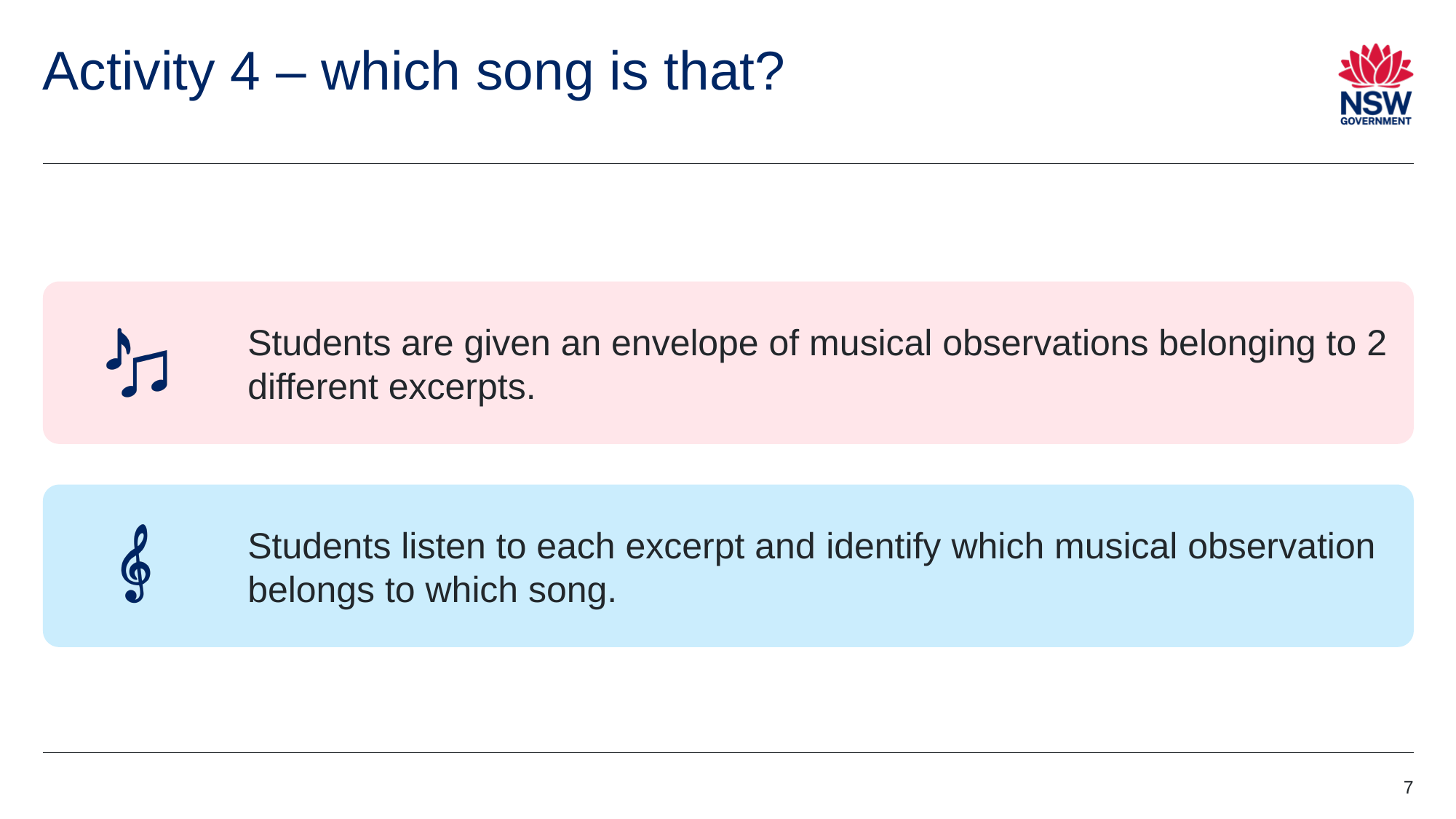

# Activity 4 – which song is that?

Students are given an envelope of musical observations belonging to 2 different excerpts.

Students listen to each excerpt and identify which musical observation belongs to which song.

7